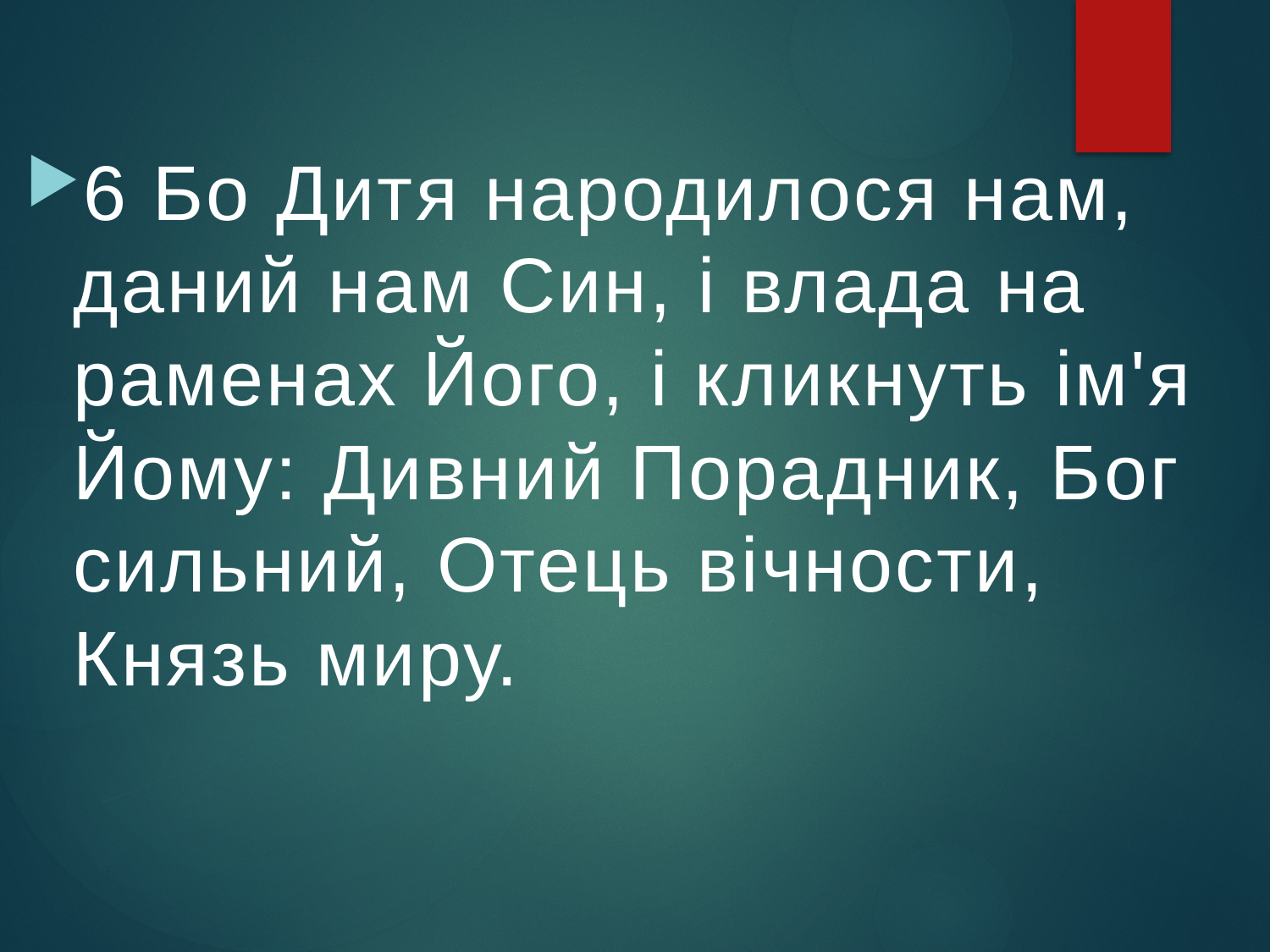

6 Бо Дитя народилося нам, даний нам Син, і влада на раменах Його, і кликнуть ім'я Йому: Дивний Порадник, Бог сильний, Отець вічности, Князь миру.